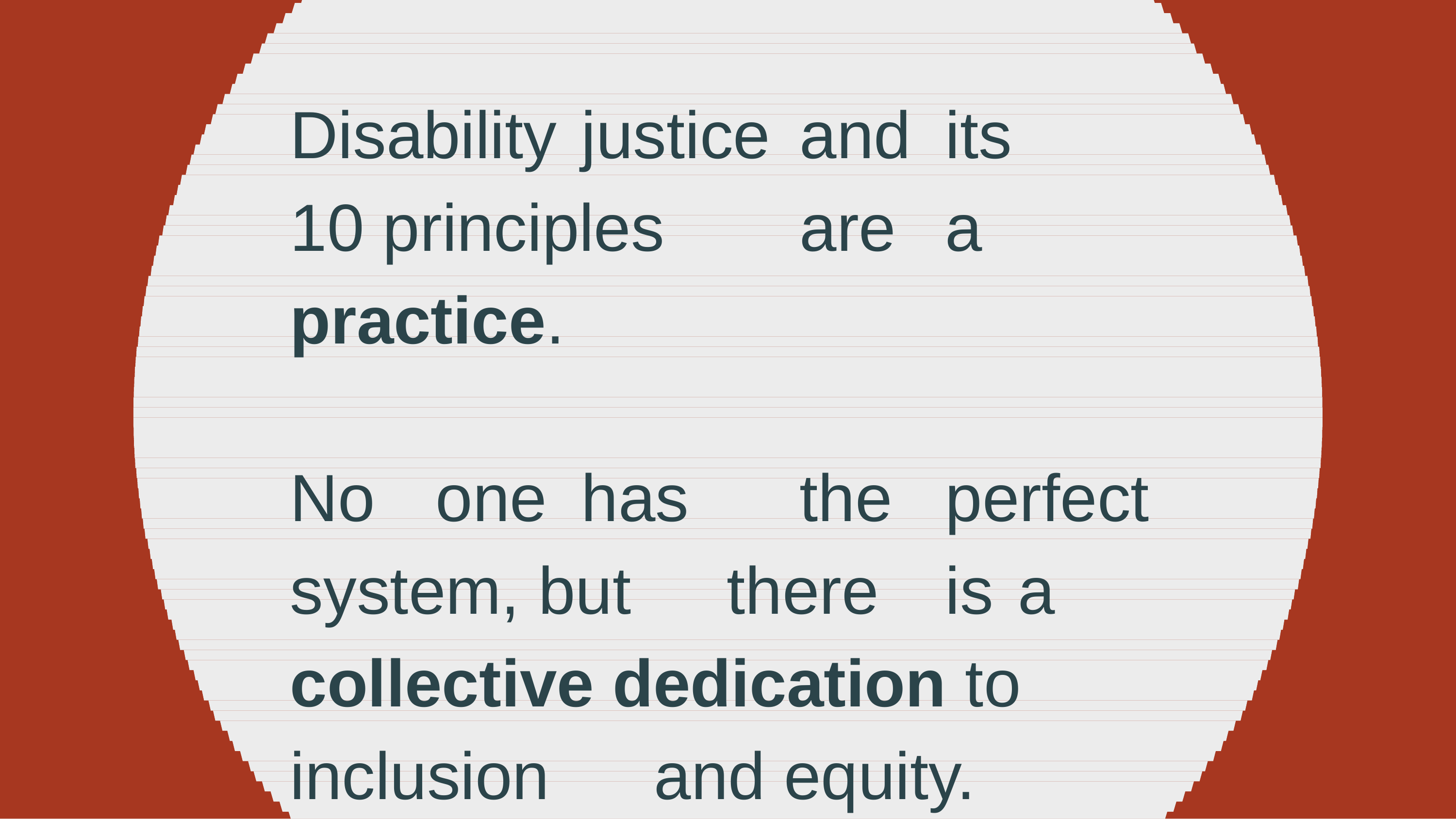

Disability	justice	and	its	10 principles		are	a practice.

No	one	has		the	perfect	system, but		there	is	a collective dedication to	inclusion		and equity.